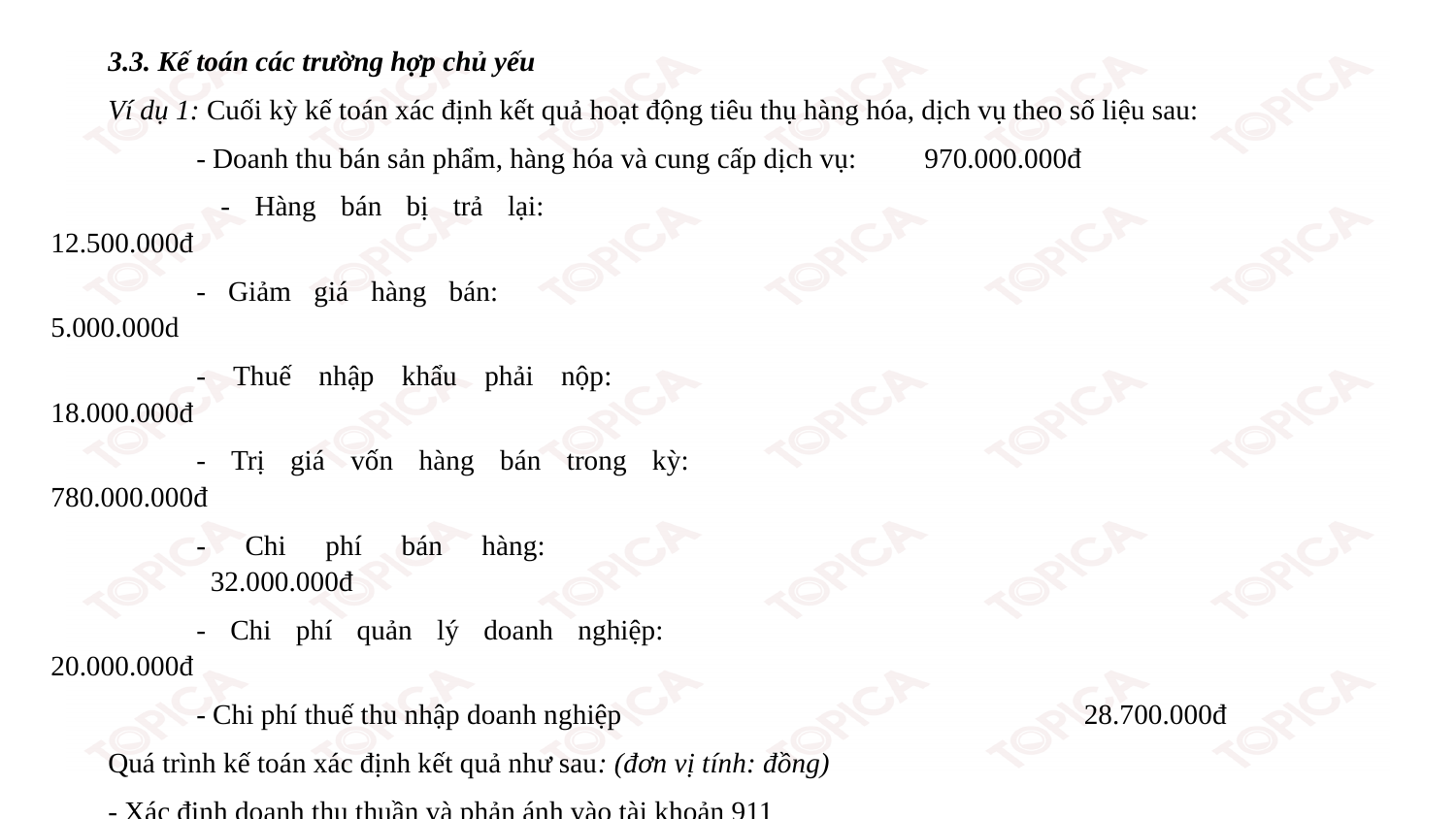

3.3. Kế toán các trường hợp chủ yếu
Ví dụ 1: Cuối kỳ kế toán xác định kết quả hoạt động tiêu thụ hàng hóa, dịch vụ theo số liệu sau:
	- Doanh thu bán sản phẩm, hàng hóa và cung cấp dịch vụ: 	970.000.000đ
	 - Hàng bán bị trả lại:						  12.500.000đ
	- Giảm giá hàng bán:						    5.000.000d
	- Thuế nhập khẩu phải nộp:					  18.000.000đ
	- Trị giá vốn hàng bán trong kỳ:					780.000.000đ
	- Chi phí bán hàng:							  32.000.000đ
	- Chi phí quản lý doanh nghiệp:					  20.000.000đ
	- Chi phí thuế thu nhập doanh nghiệp				  28.700.000đ
Quá trình kế toán xác định kết quả như sau: (đơn vị tính: đồng)
- Xác định doanh thu thuần và phản ánh vào tài khoản 911
Doanh thu thuần 	= 970.000.000 - (12.500.000 + 5.000.000 + 18.000.000)
			= 934.500.000đ